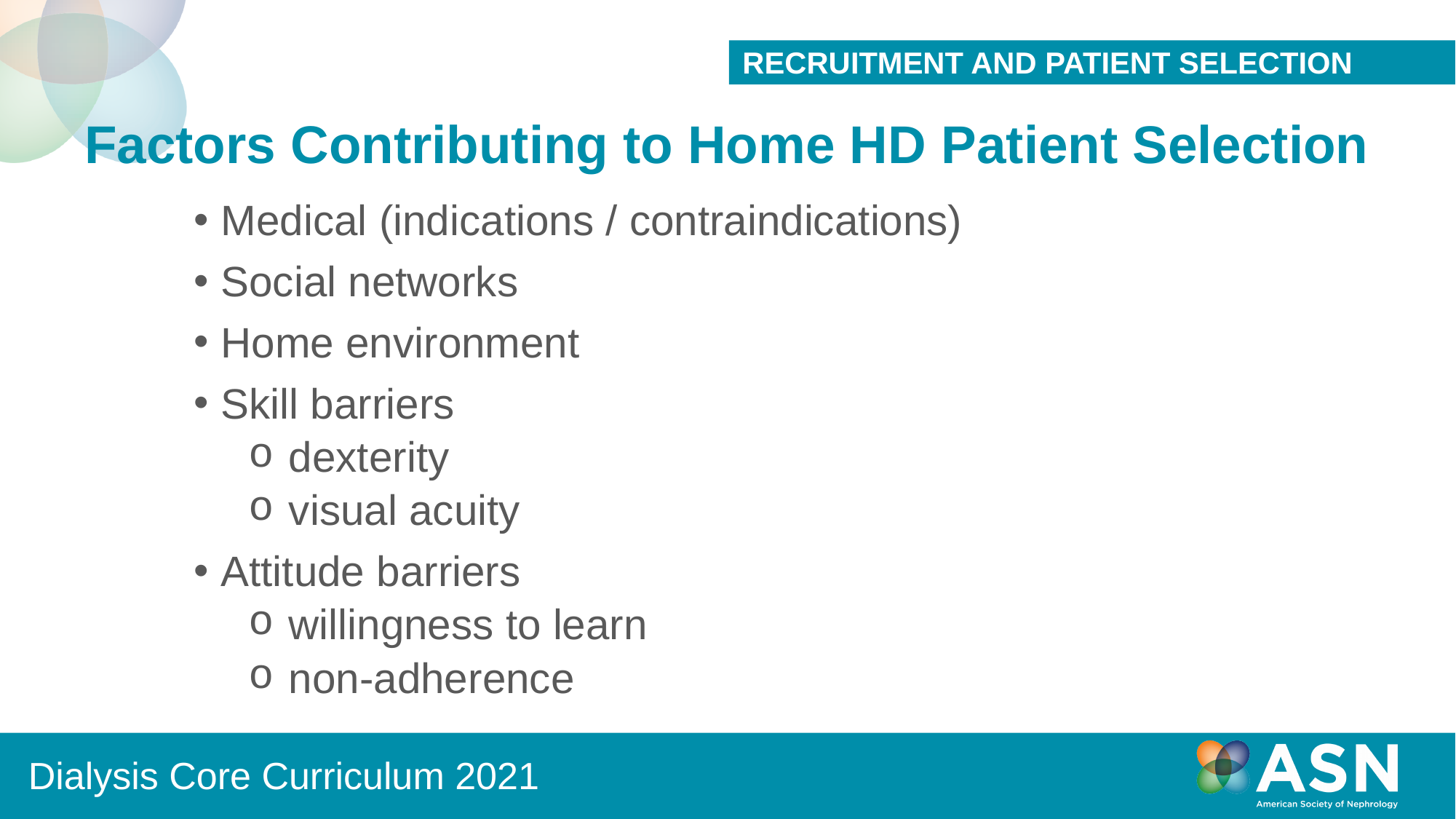

Recruitment and patient selection
# Factors Contributing to Home HD Patient Selection
Medical (indications / contraindications)
Social networks
Home environment
Skill barriers
dexterity
visual acuity
Attitude barriers
willingness to learn
non-adherence

Dialysis Core Curriculum 2021